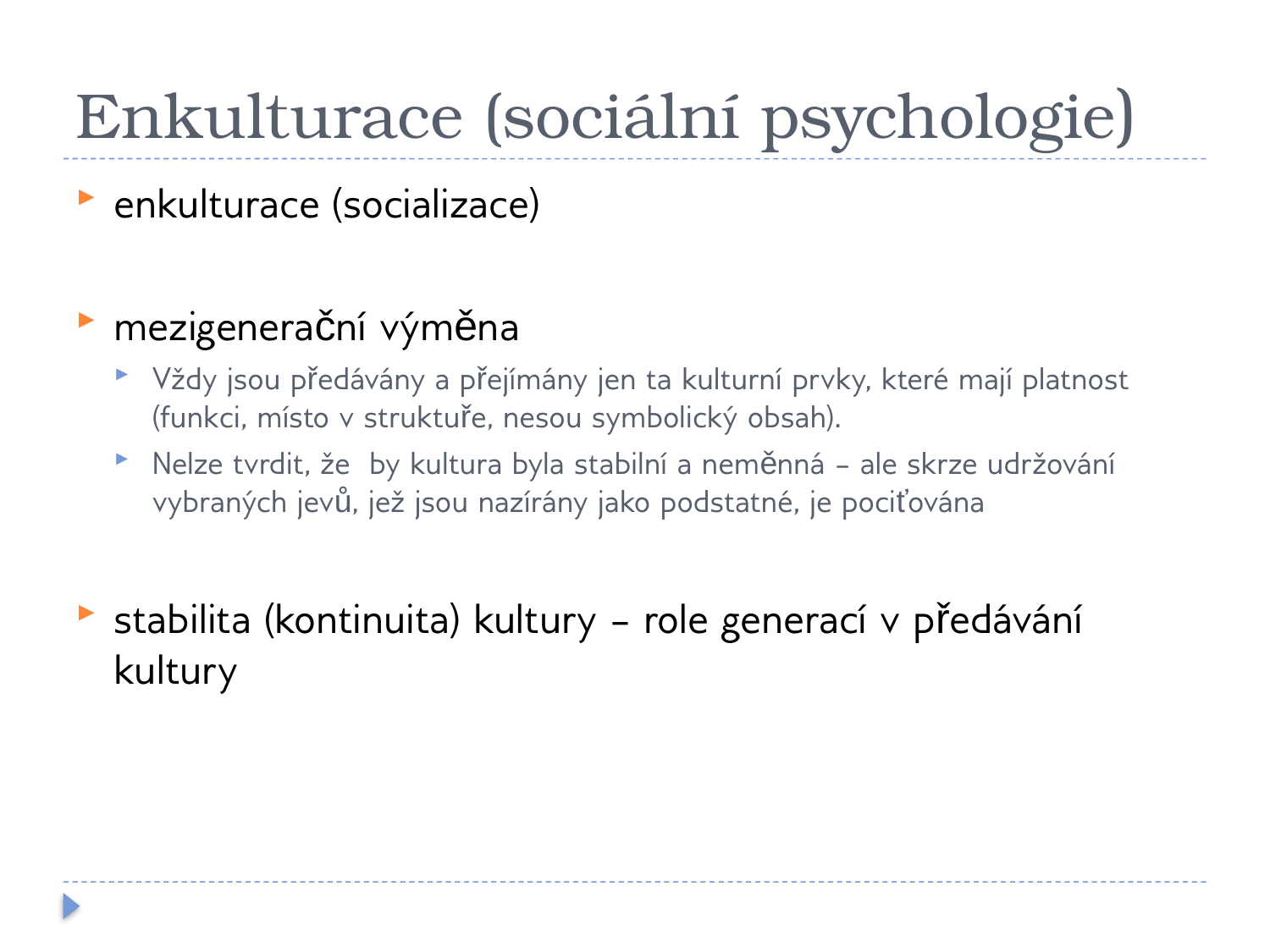

# Enkulturace (sociální psychologie)
enkulturace (socializace)

mezigenerační výměna
Vždy jsou předávány a přejímány jen ta kulturní prvky, které mají platnost (funkci, místo v struktuře, nesou symbolický obsah).
Nelze tvrdit, že  by kultura byla stabilní a neměnná – ale skrze udržování vybraných jevů, jež jsou nazírány jako podstatné, je pociťována

stabilita (kontinuita) kultury – role generací v předávání kultury